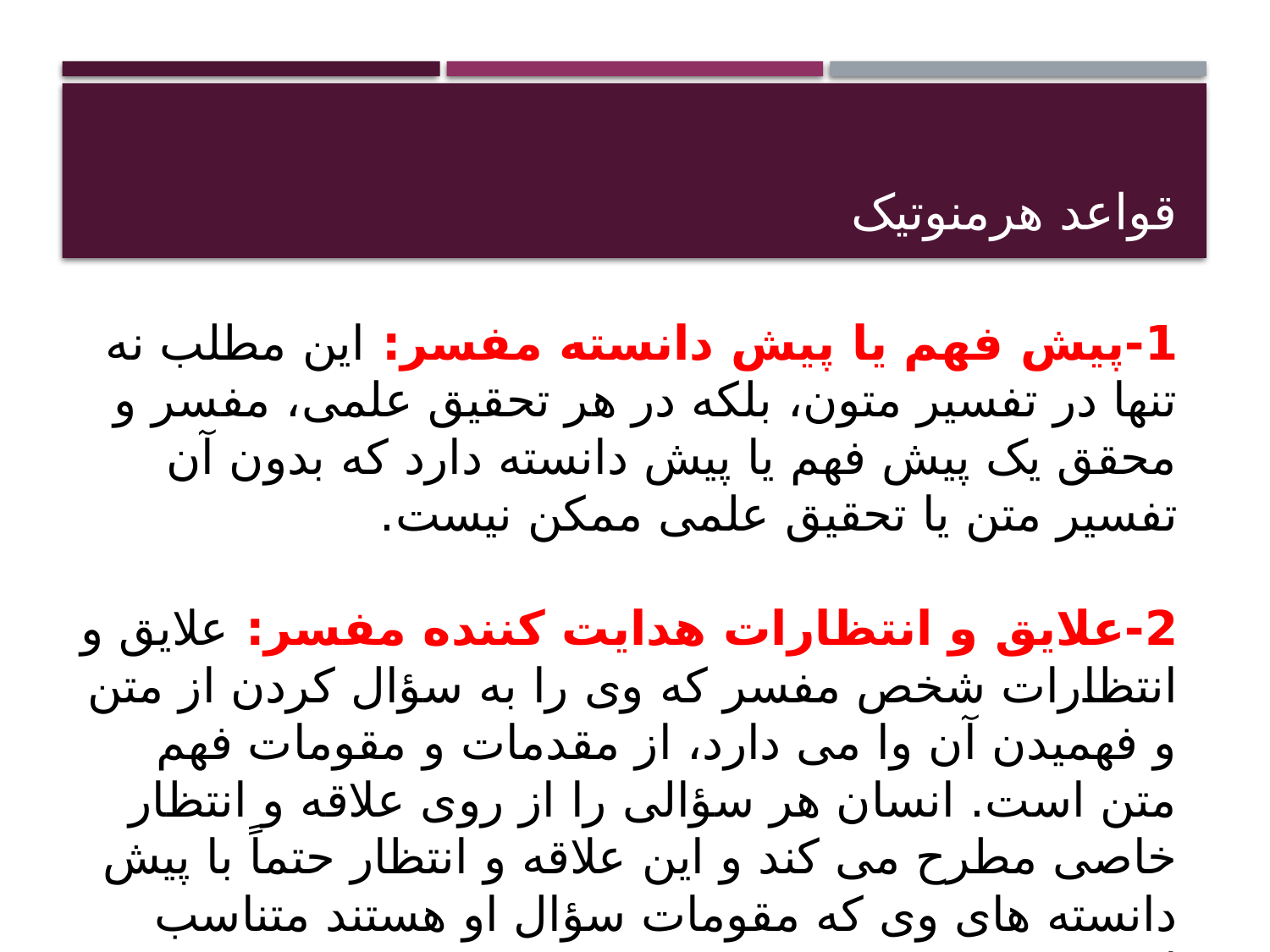

# قواعد هرمنوتیک
1-پیش فهم یا پیش دانسته مفسر: این مطلب نه تنها در تفسیر متون، بلکه در هر تحقیق علمی، مفسر و محقق یک پیش فهم یا پیش دانسته دارد که بدون آن تفسیر متن یا تحقیق علمی ممکن نیست.

2-علایق و انتظارات هدایت کننده مفسر: علایق و انتظارات شخص مفسر که وی را به سؤال کردن از متن و فهمیدن آن وا می دارد، از مقدمات و مقومات فهم متن است. انسان هر سؤالی را از روی علاقه و انتظار خاصی مطرح می کند و این علاقه و انتظار حتماً با پیش دانسته های وی که مقومات سؤال او هستند متناسب است.